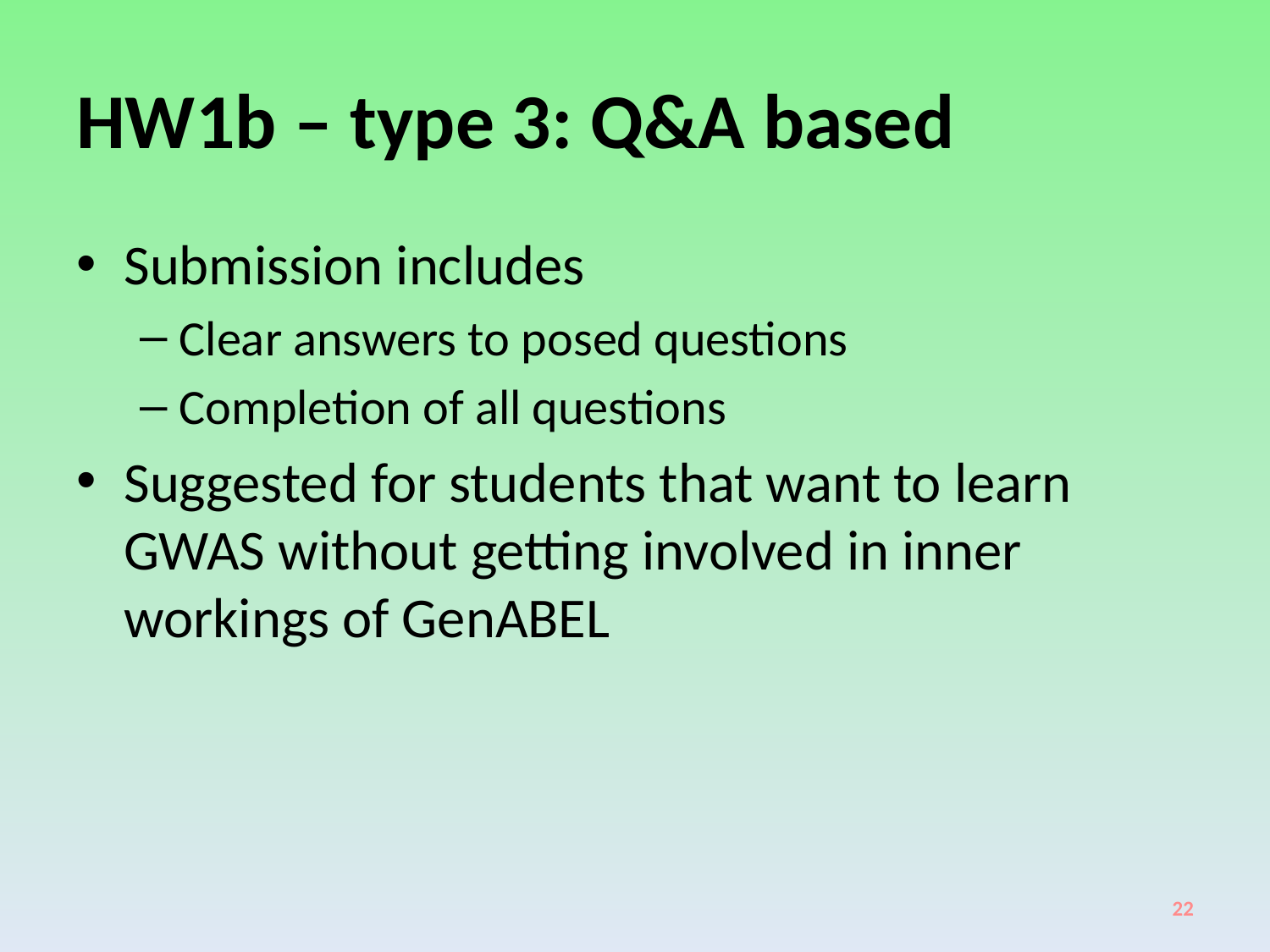

# HW1b – type 3: Q&A based
Submission includes
Clear answers to posed questions
Completion of all questions
Suggested for students that want to learn GWAS without getting involved in inner workings of GenABEL
22